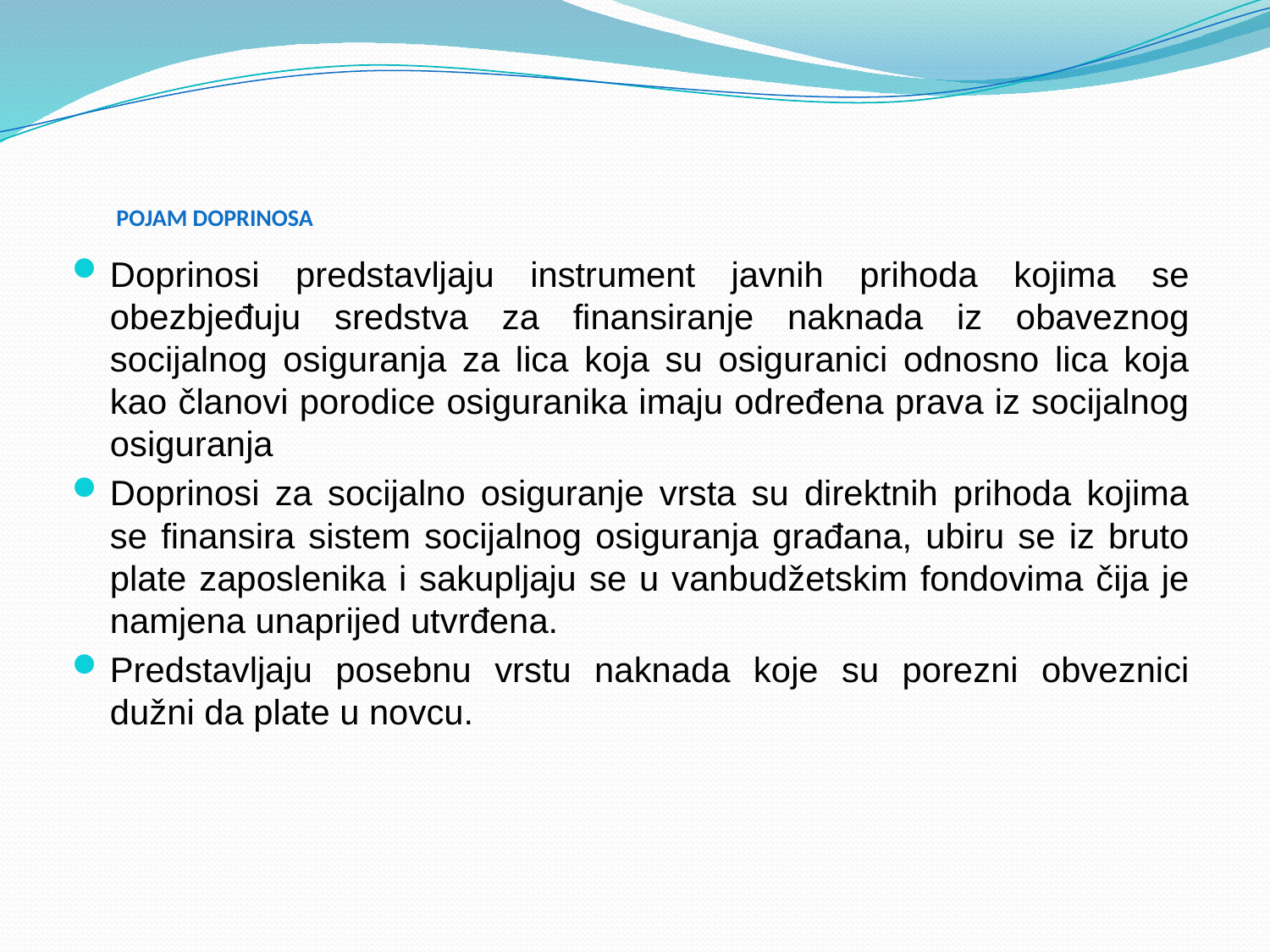

# POJAM DOPRINOSA

Doprinosi predstavljaju instrument javnih prihoda kojima se obezbjeđuju sredstva za finansiranje naknada iz obaveznog socijalnog osiguranja za lica koja su osiguranici odnosno lica koja kao članovi porodice osiguranika imaju određena prava iz socijalnog osiguranja
Doprinosi za socijalno osiguranje vrsta su direktnih prihoda kojima se finansira sistem socijalnog osiguranja građana, ubiru se iz bruto plate zaposlenika i sakupljaju se u vanbudžetskim fondovima čija je namjena unaprijed utvrđena.
Predstavljaju posebnu vrstu naknada koje su porezni obveznici dužni da plate u novcu.